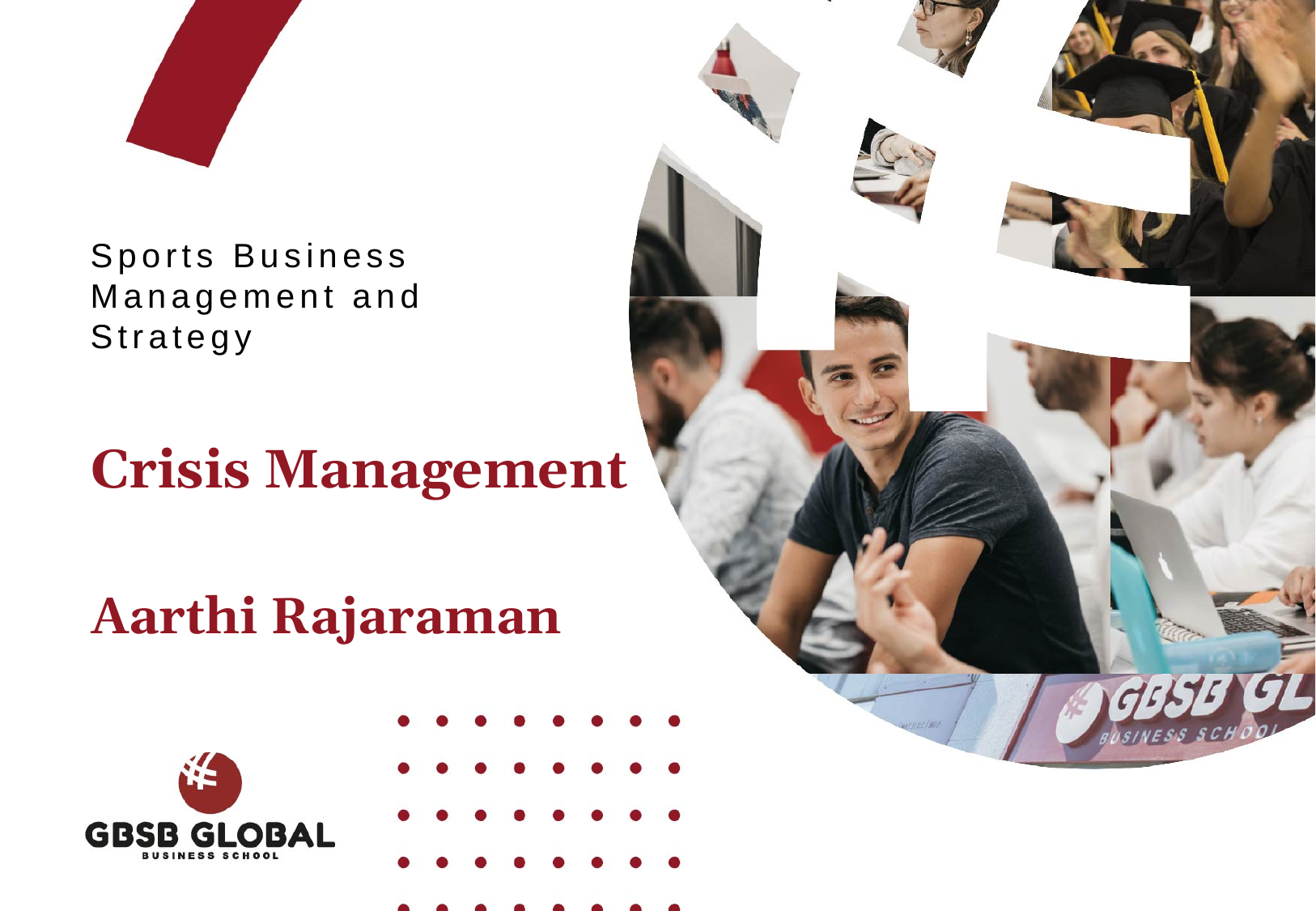

Sports Business Management and Strategy
Crisis Management

Aarthi Rajaraman